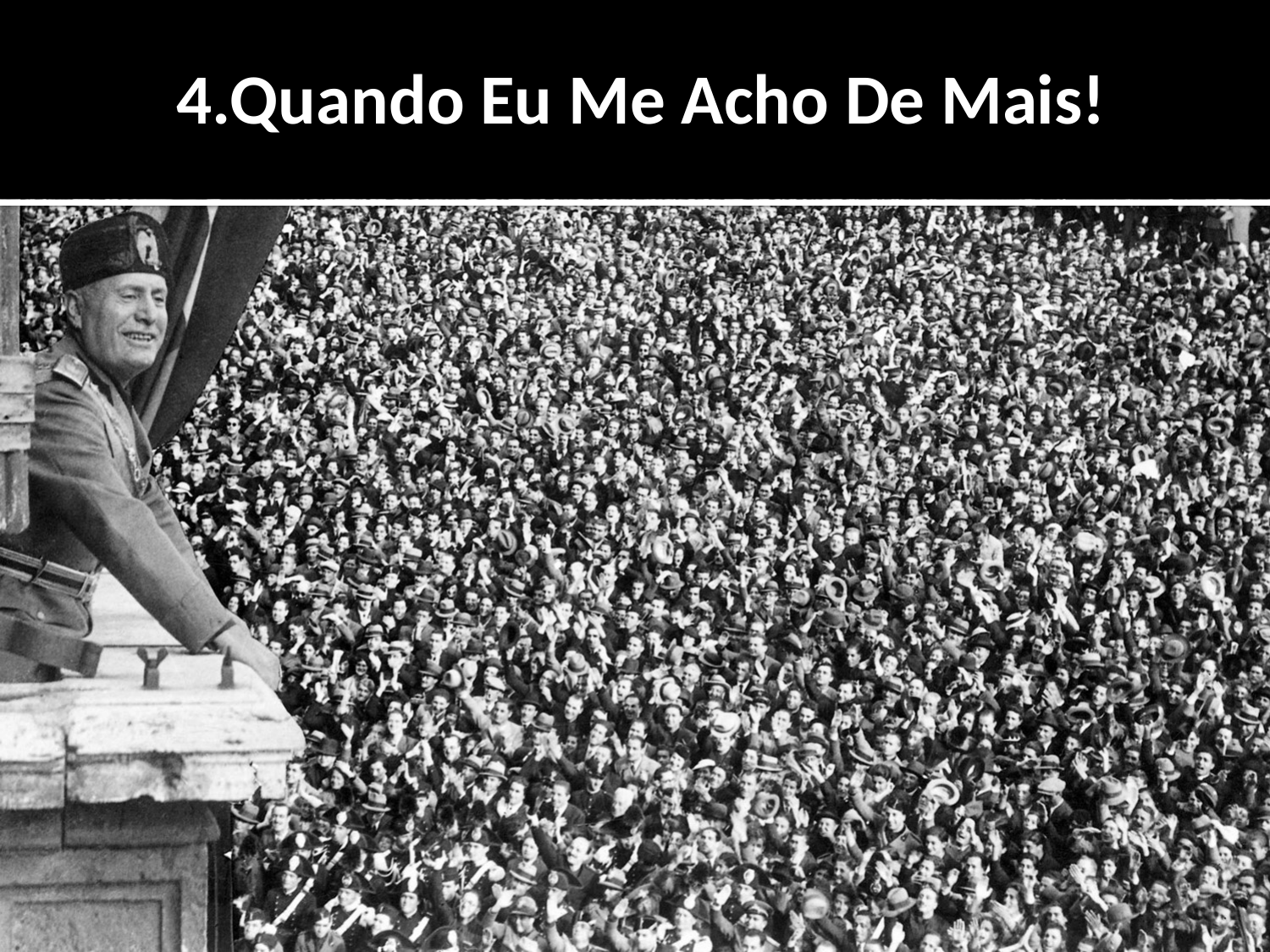

# 4.Quando Eu Me Acho De Mais!